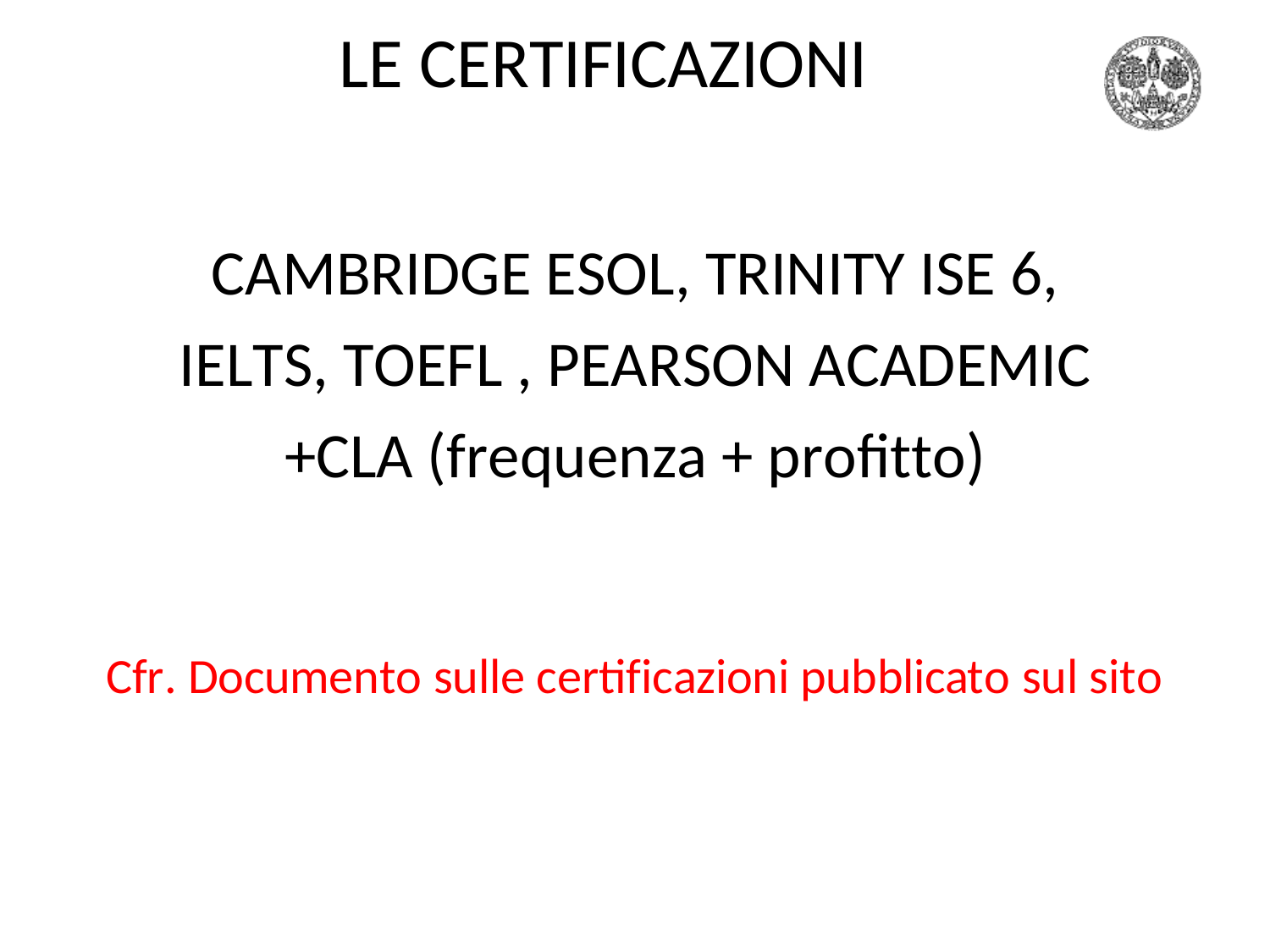

# LE CERTIFICAZIONI

CAMBRIDGE ESOL, TRINITY ISE 6,
IELTS, TOEFL , PEARSON ACADEMIC
+CLA (frequenza + profitto)
Cfr. Documento sulle certificazioni pubblicato sul sito